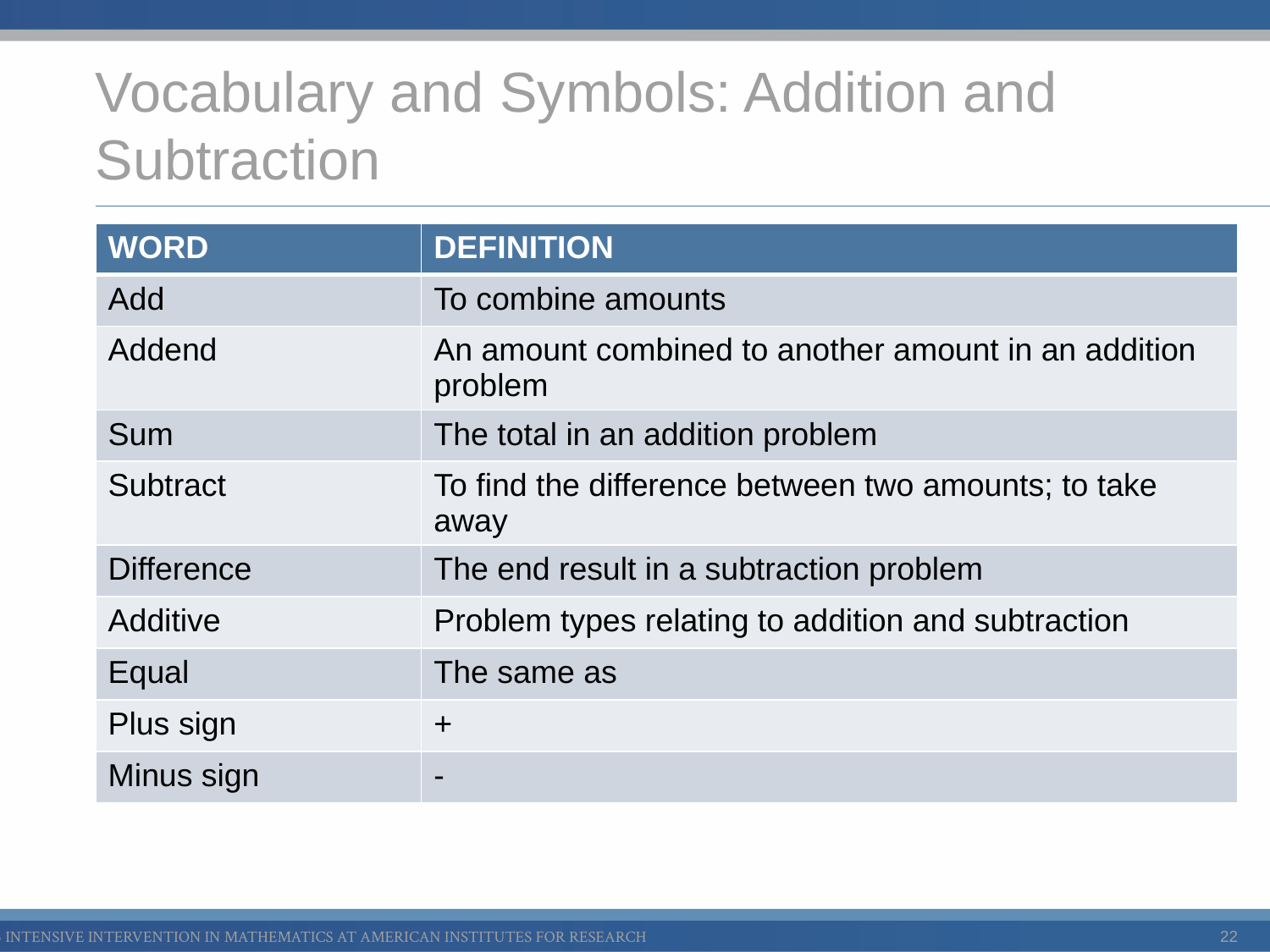

# Vocabulary and Symbols: Addition and Subtraction
| WORD | DEFINITION |
| --- | --- |
| Add | To combine amounts |
| Addend | An amount combined to another amount in an addition problem |
| Sum | The total in an addition problem |
| Subtract | To find the difference between two amounts; to take away |
| Difference | The end result in a subtraction problem |
| Additive | Problem types relating to addition and subtraction |
| Equal | The same as |
| Plus sign | + |
| Minus sign | - |
22